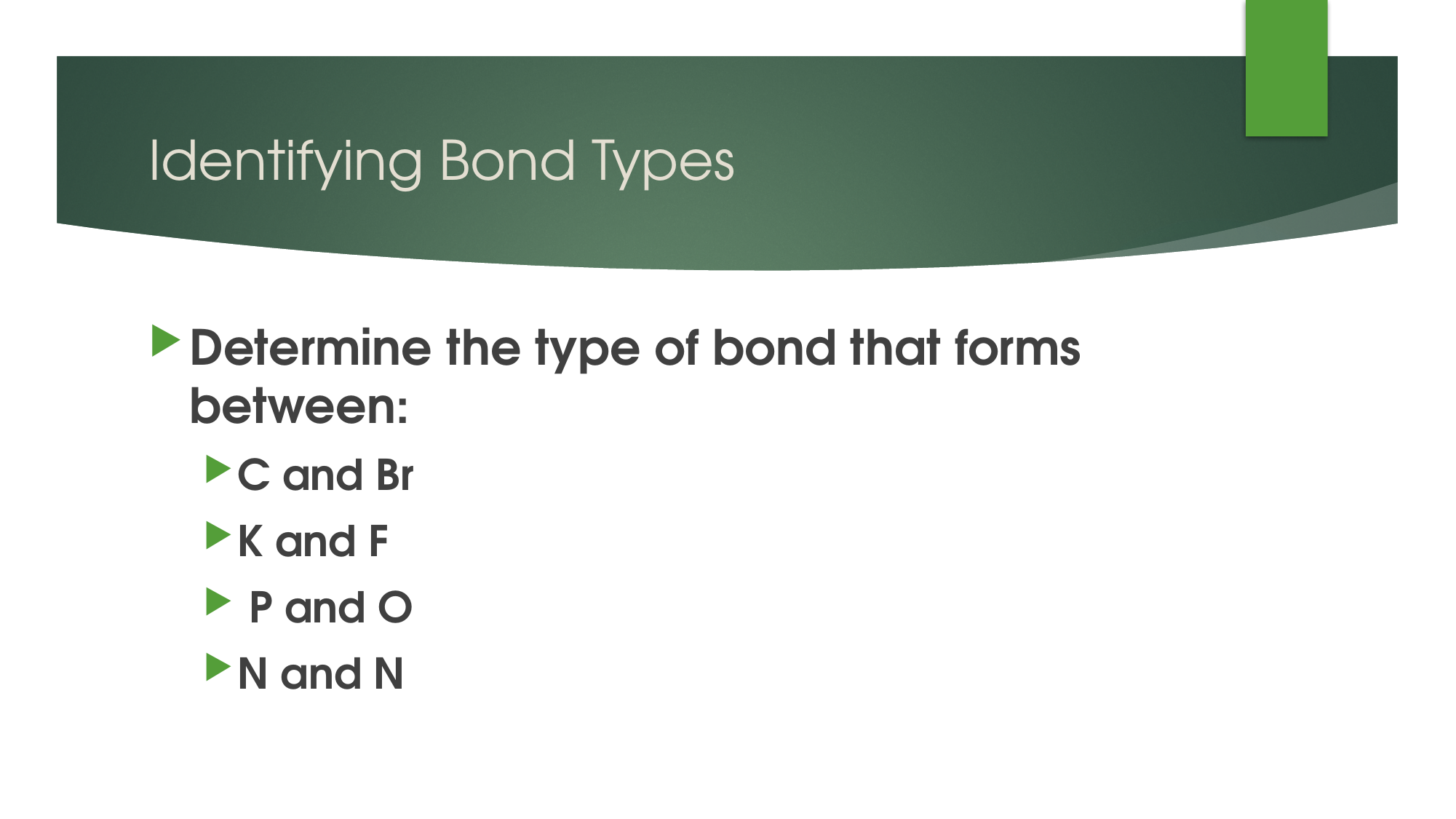

# Identifying Bond Types
Determine the type of bond that forms between:
C and Br
K and F
 P and O
N and N